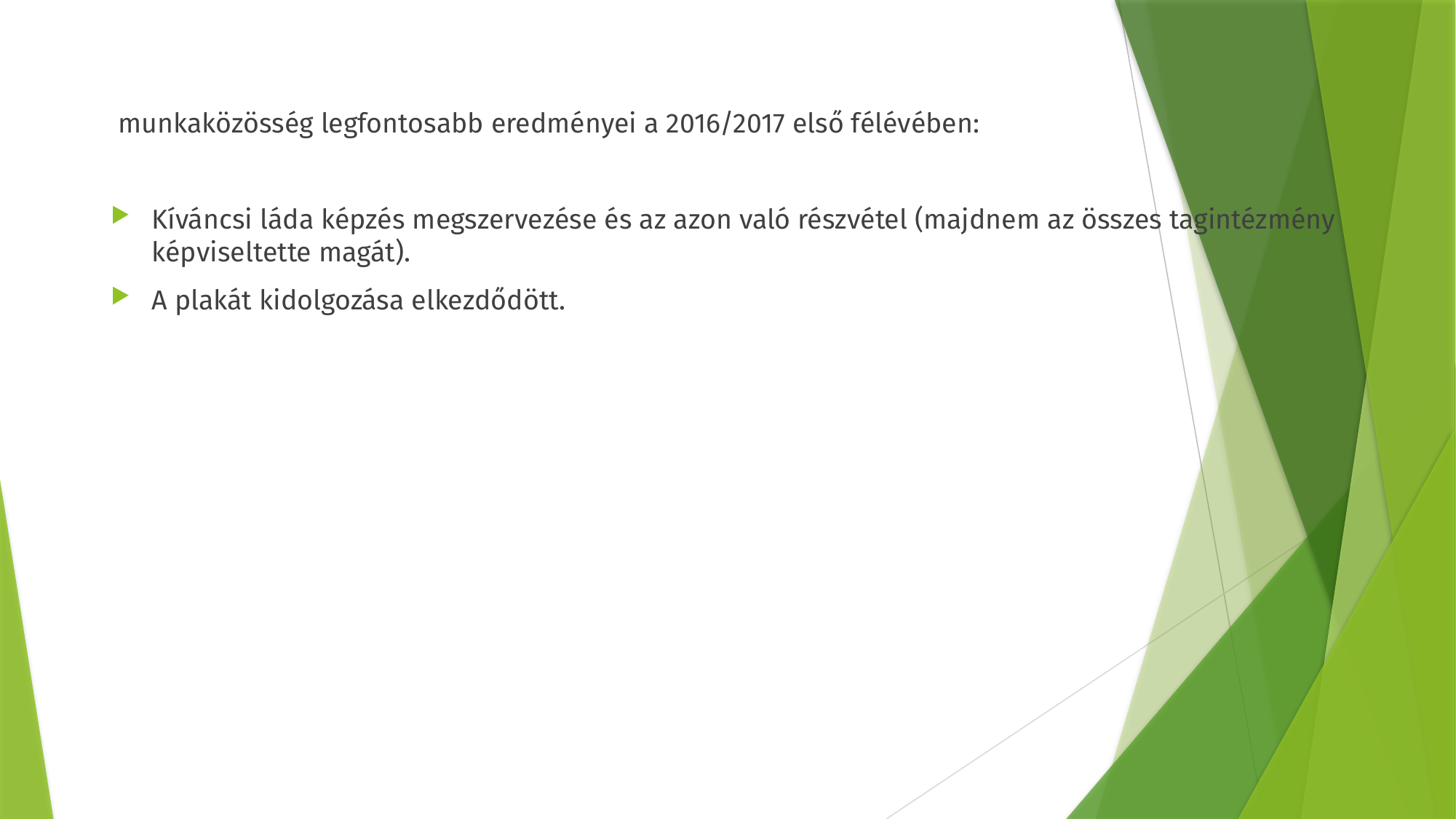

munkaközösség legfontosabb eredményei a 2016/2017 első félévében:

Kíváncsi láda képzés megszervezése és az azon való részvétel (majdnem az összes tagintézmény képviseltette magát).
A plakát kidolgozása elkezdődött.